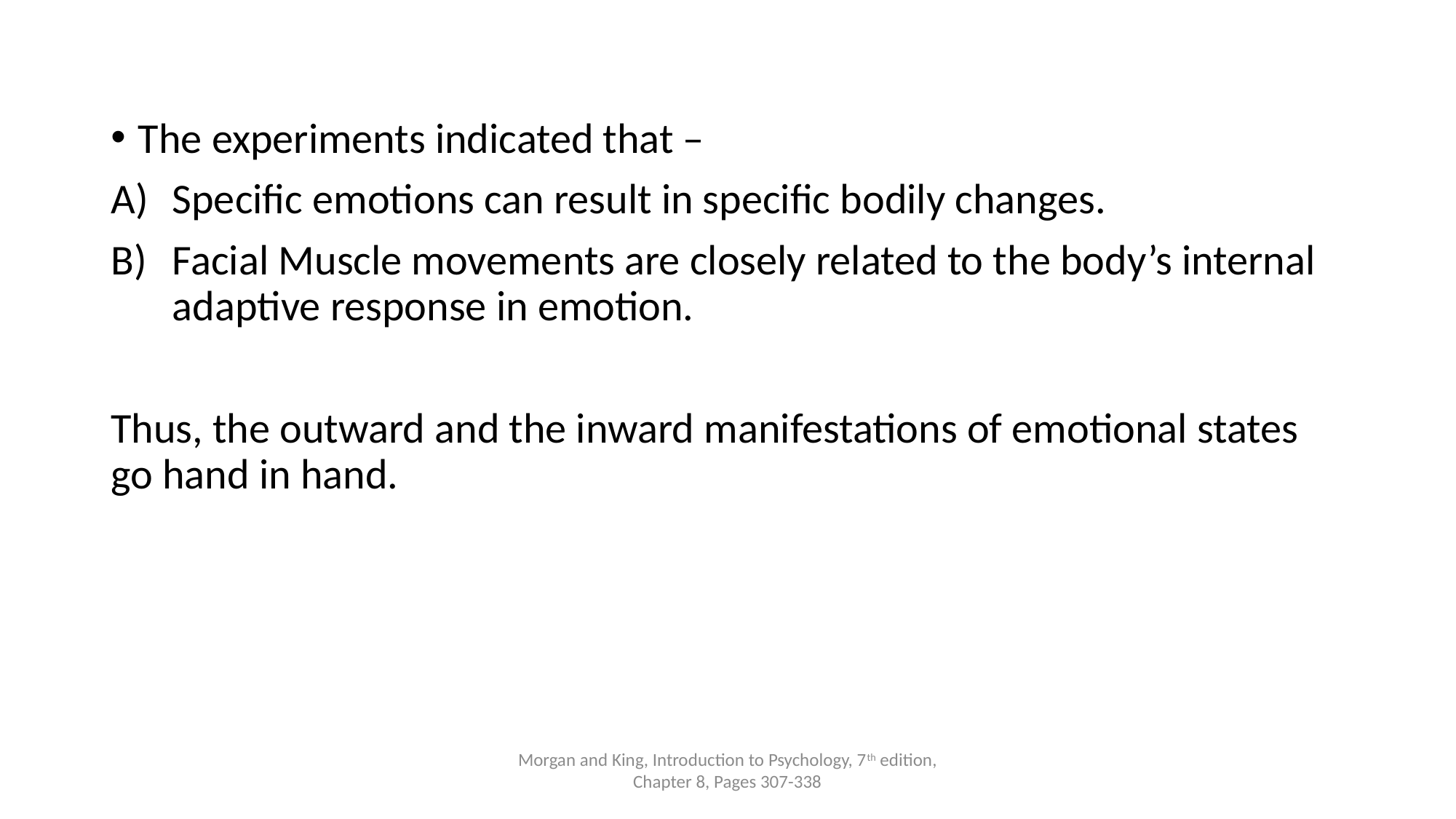

The experiments indicated that –
Specific emotions can result in specific bodily changes.
Facial Muscle movements are closely related to the body’s internal adaptive response in emotion.

Thus, the outward and the inward manifestations of emotional states go hand in hand.

Morgan and King, Introduction to Psychology, 7th edition, Chapter 8, Pages 307-338